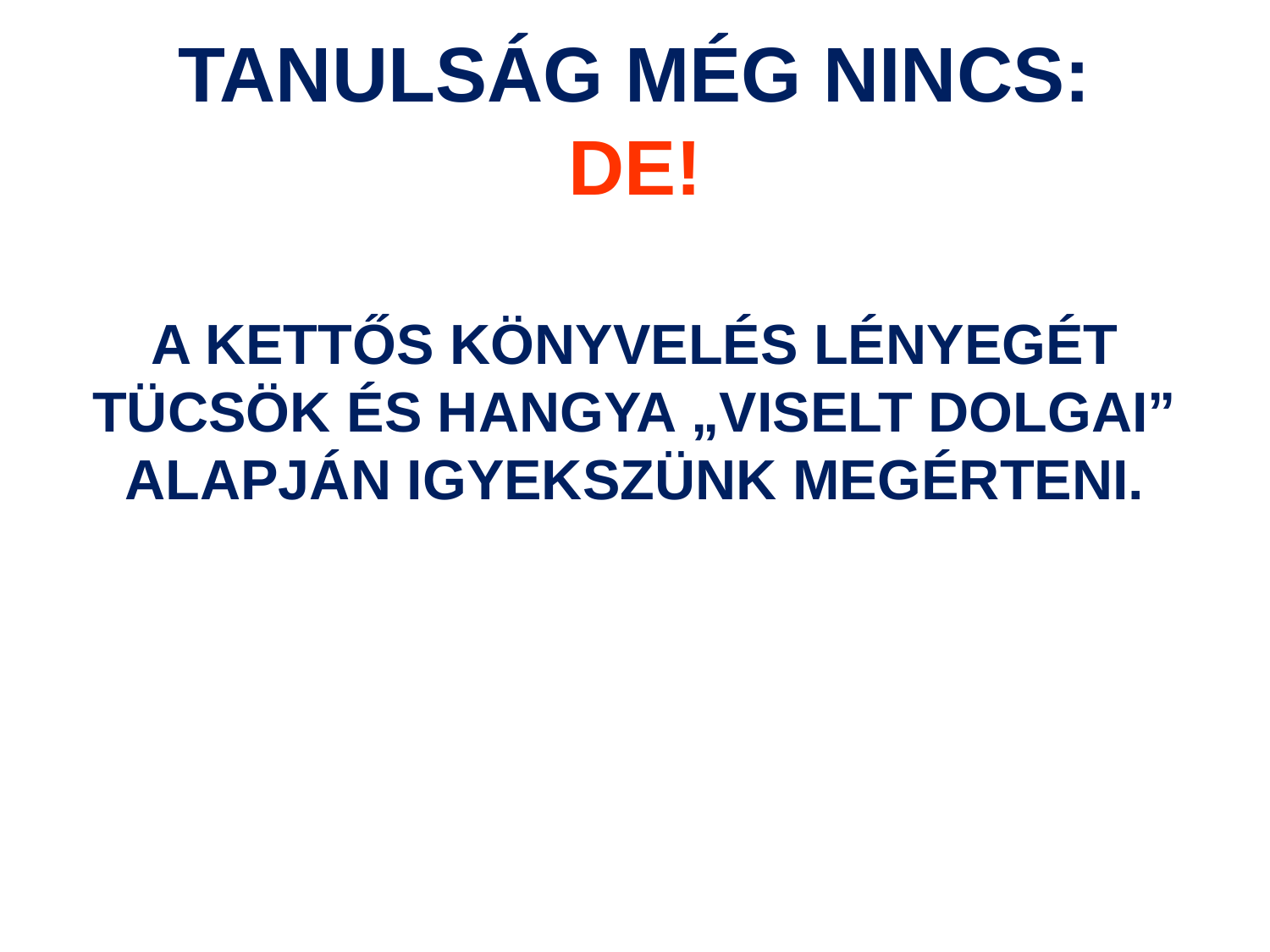

# TANULSÁG MÉG NINCS: DE!

A KETTŐS KÖNYVELÉS LÉNYEGÉT TÜCSÖK ÉS HANGYA „VISELT DOLGAI” ALAPJÁN IGYEKSZÜNK MEGÉRTENI.
16